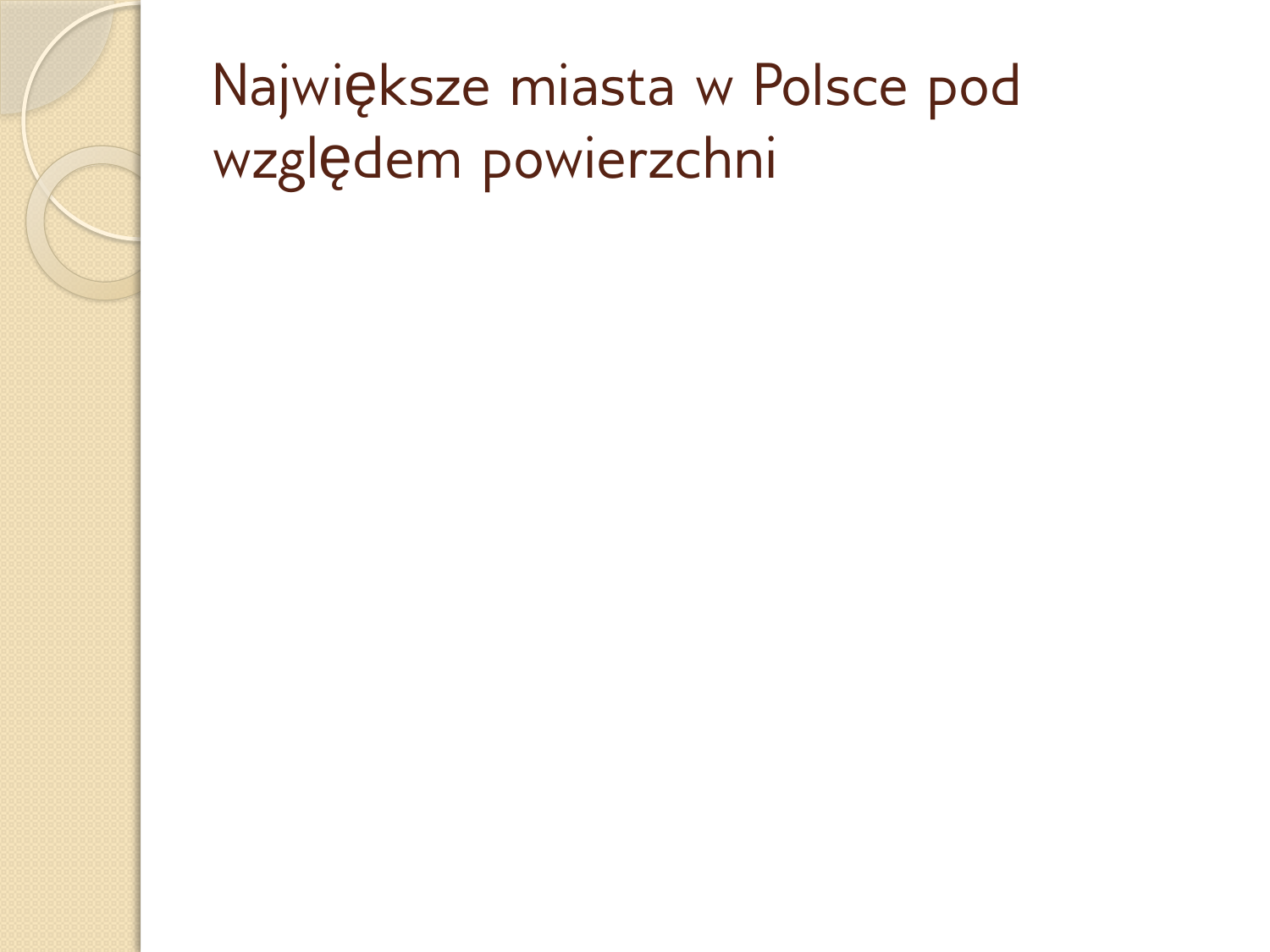

# Największe miasta w Polsce pod względem powierzchni